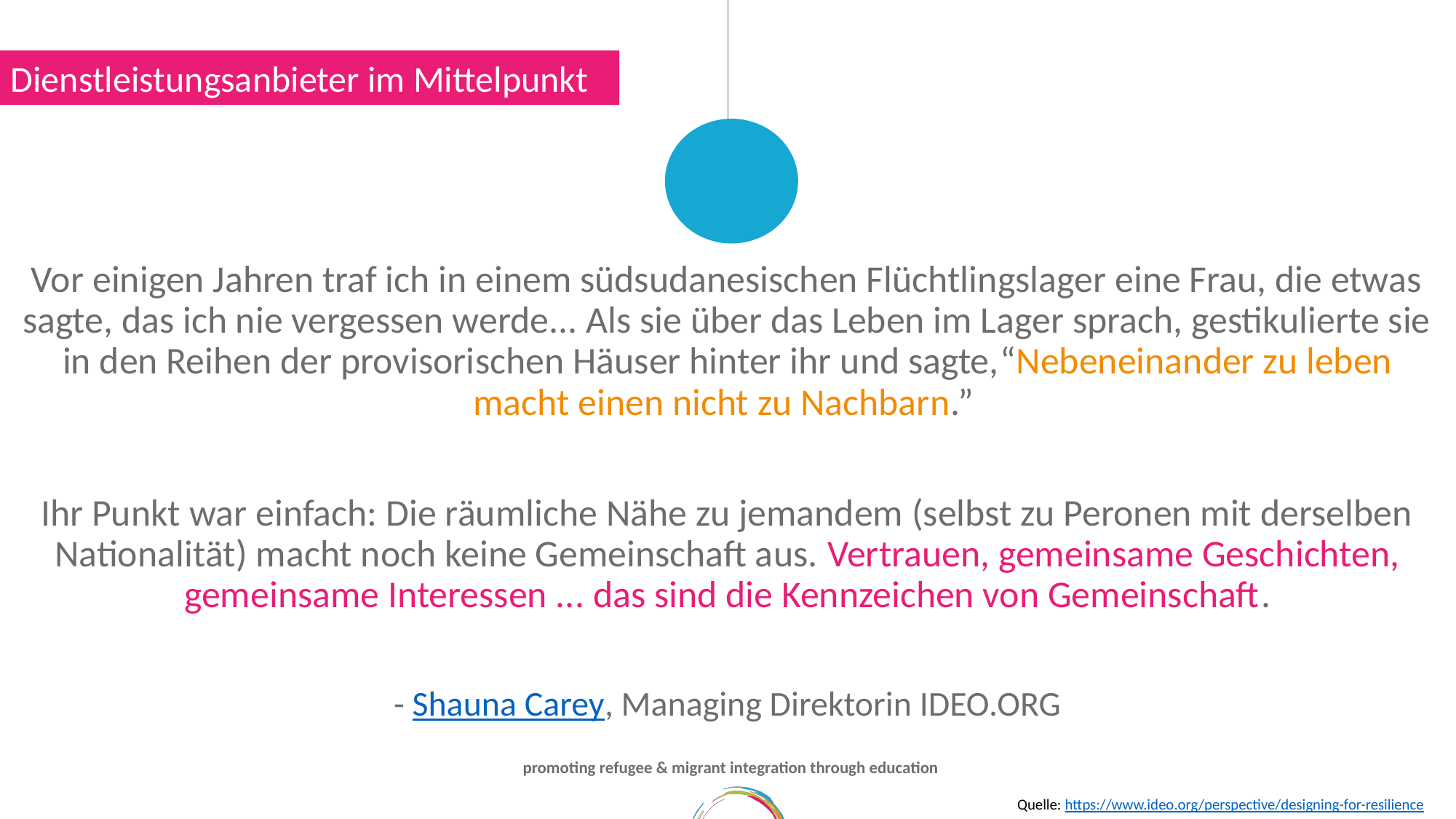

Dienstleistungsanbieter im Mittelpunkt

Vor einigen Jahren traf ich in einem südsudanesischen Flüchtlingslager eine Frau, die etwas sagte, das ich nie vergessen werde... Als sie über das Leben im Lager sprach, gestikulierte sie in den Reihen der provisorischen Häuser hinter ihr und sagte,“Nebeneinander zu leben macht einen nicht zu Nachbarn.”

Ihr Punkt war einfach: Die räumliche Nähe zu jemandem (selbst zu Peronen mit derselben Nationalität) macht noch keine Gemeinschaft aus. Vertrauen, gemeinsame Geschichten, gemeinsame Interessen ... das sind die Kennzeichen von Gemeinschaft.

- Shauna Carey, Managing Direktorin IDEO.ORG
Quelle: https://www.ideo.org/perspective/designing-for-resilience